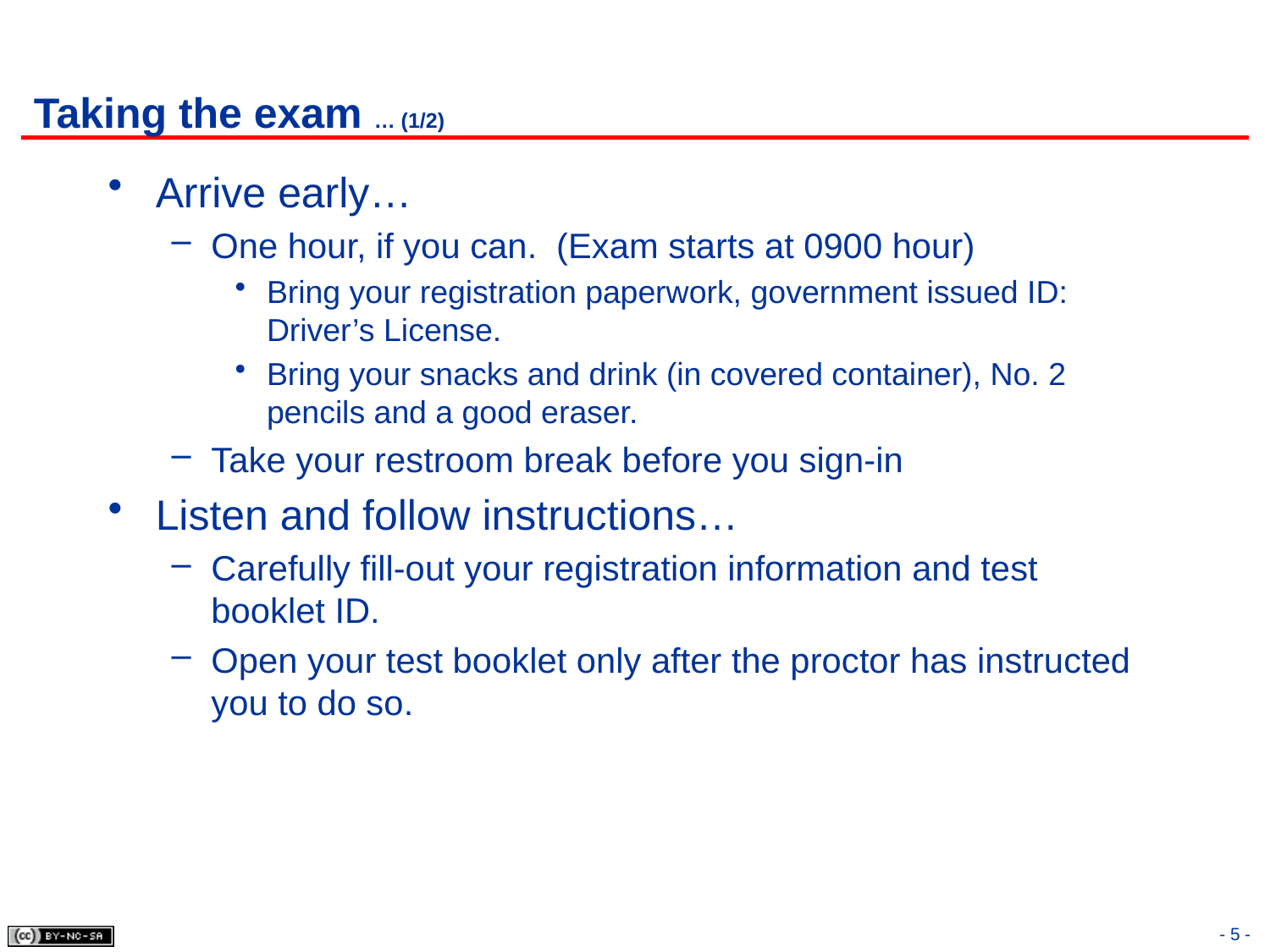

# Taking the exam … (1/2)
Arrive early…
One hour, if you can.  (Exam starts at 0900 hour)
Bring your registration paperwork, government issued ID: Driver’s License.
Bring your snacks and drink (in covered container), No. 2 pencils and a good eraser.
Take your restroom break before you sign-in
Listen and follow instructions…
Carefully fill-out your registration information and test booklet ID.
Open your test booklet only after the proctor has instructed you to do so.

- 5 -